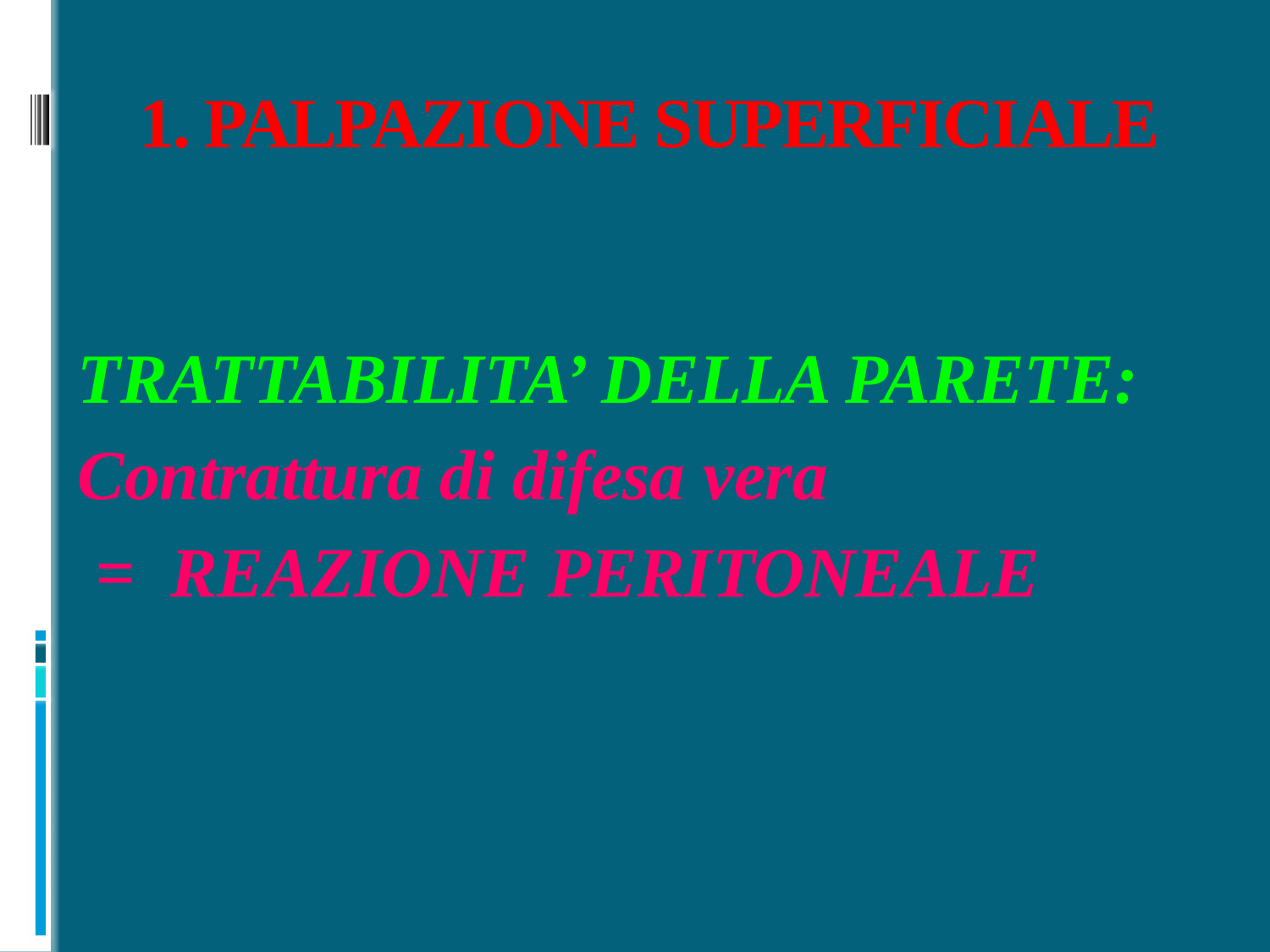

# 1. PALPAZIONE SUPERFICIALE
TRATTABILITA’ DELLA PARETE:
Contrattura di difesa vera
 =  REAZIONE PERITONEALE